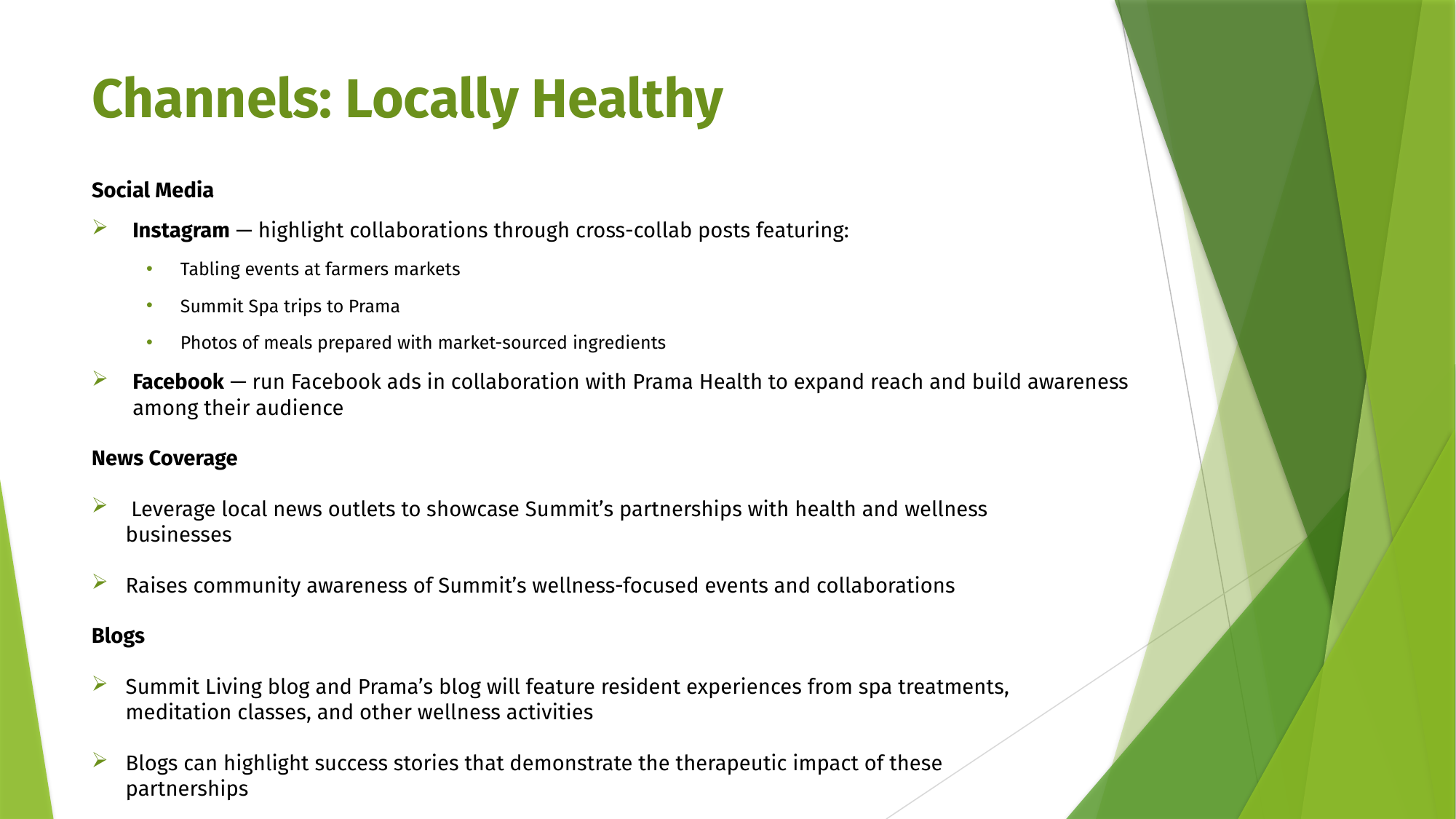

# Channels: Locally Healthy
Social Media
Instagram — highlight collaborations through cross-collab posts featuring:
Tabling events at farmers markets
Summit Spa trips to Prama
Photos of meals prepared with market-sourced ingredients
Facebook — run Facebook ads in collaboration with Prama Health to expand reach and build awareness among their audience
News Coverage

 Leverage local news outlets to showcase Summit’s partnerships with health and wellness businesses

Raises community awareness of Summit’s wellness-focused events and collaborations

Blogs

Summit Living blog and Prama’s blog will feature resident experiences from spa treatments, meditation classes, and other wellness activities

Blogs can highlight success stories that demonstrate the therapeutic impact of these partnerships